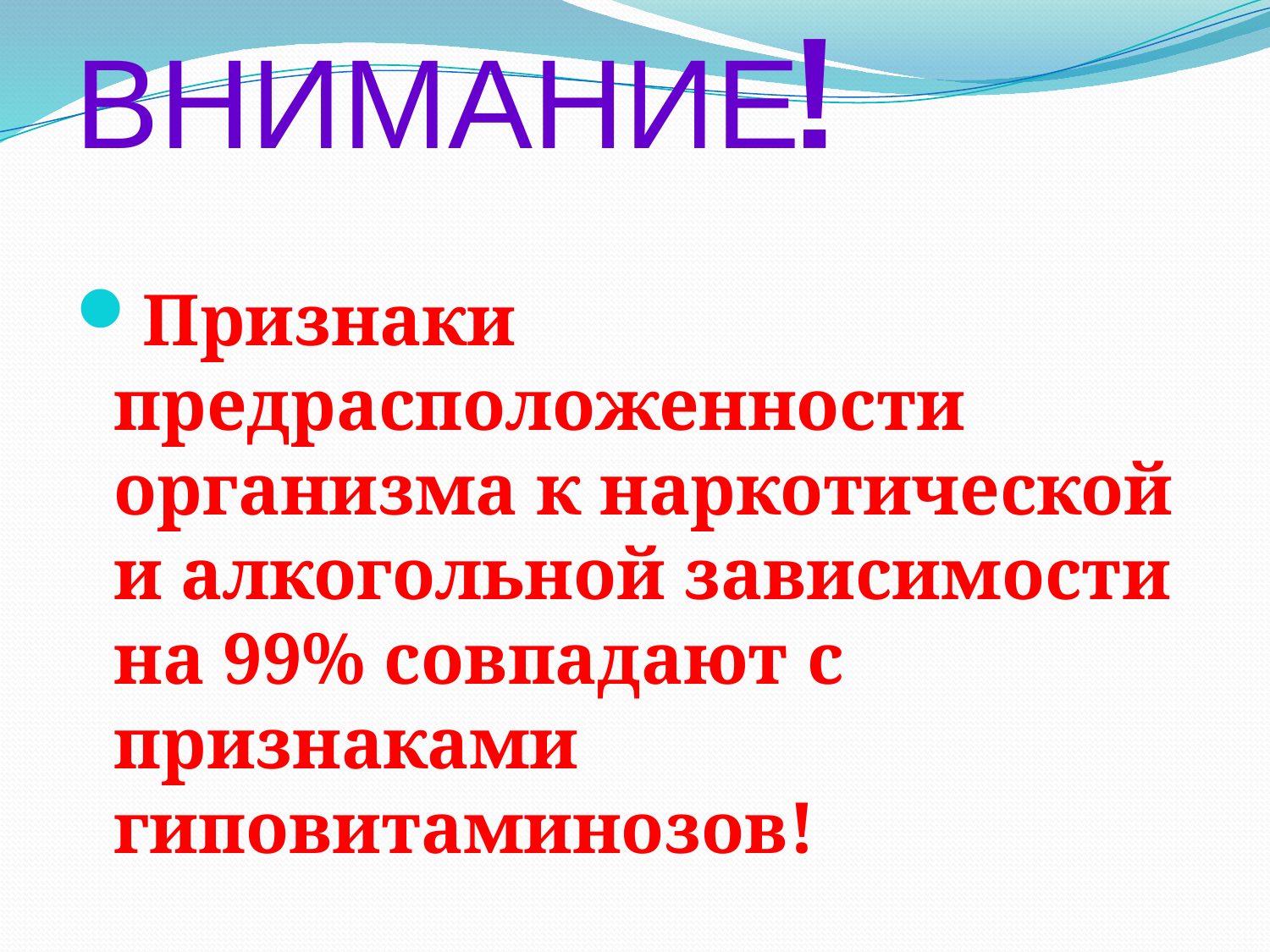

# ВНИМАНИЕ!
Признаки предрасположенности организма к наркотической и алкогольной зависимости на 99% совпадают с признаками гиповитаминозов!